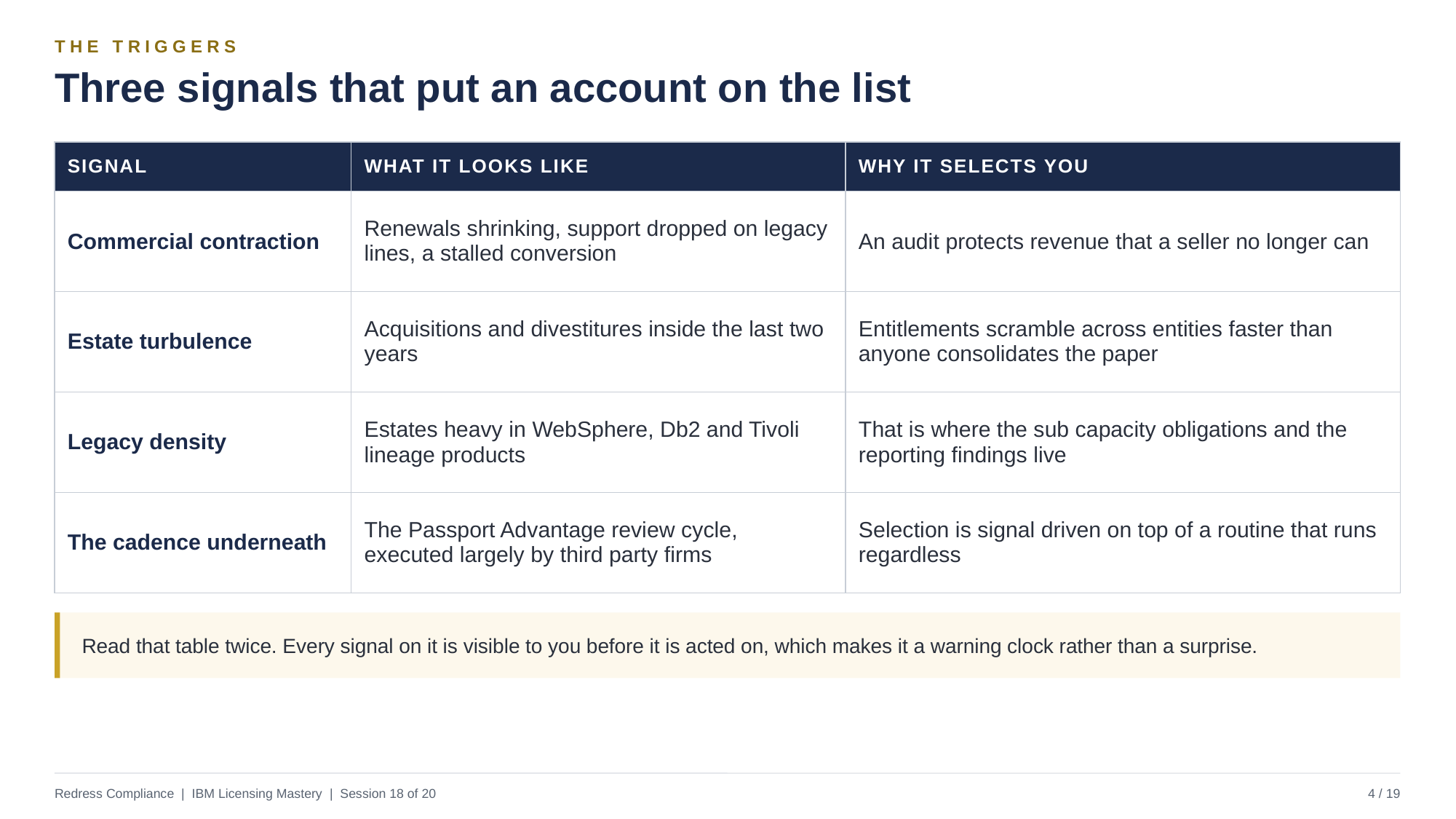

THE TRIGGERS
Three signals that put an account on the list
| SIGNAL | WHAT IT LOOKS LIKE | WHY IT SELECTS YOU |
| --- | --- | --- |
| Commercial contraction | Renewals shrinking, support dropped on legacy lines, a stalled conversion | An audit protects revenue that a seller no longer can |
| Estate turbulence | Acquisitions and divestitures inside the last two years | Entitlements scramble across entities faster than anyone consolidates the paper |
| Legacy density | Estates heavy in WebSphere, Db2 and Tivoli lineage products | That is where the sub capacity obligations and the reporting findings live |
| The cadence underneath | The Passport Advantage review cycle, executed largely by third party firms | Selection is signal driven on top of a routine that runs regardless |

Read that table twice. Every signal on it is visible to you before it is acted on, which makes it a warning clock rather than a surprise.

Redress Compliance  |  IBM Licensing Mastery  |  Session 18 of 20
4 / 19